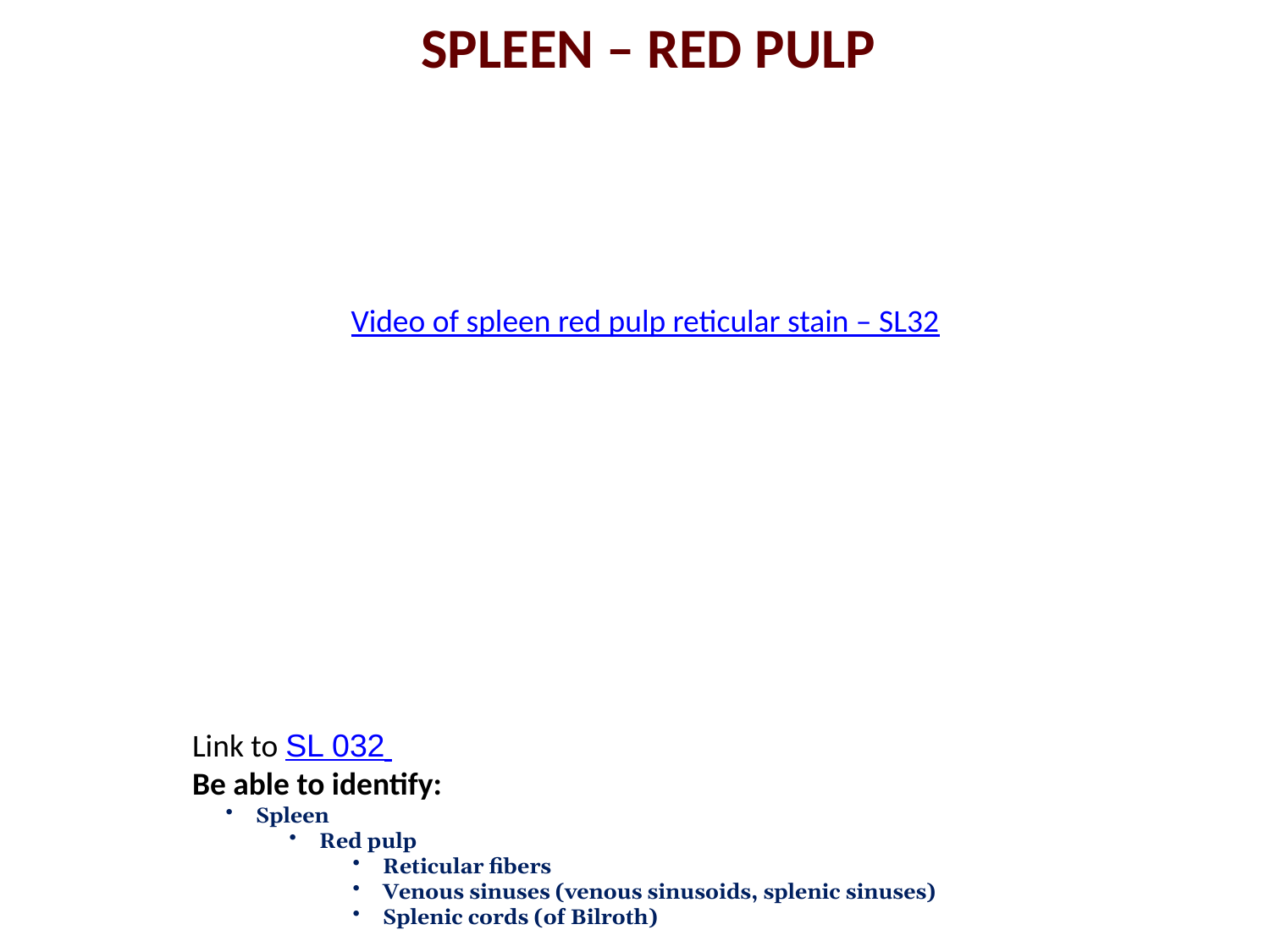

Spleen – red pulp
Video of spleen red pulp reticular stain – SL32
Link to SL 032
Be able to identify:
Spleen
Red pulp
Reticular fibers
Venous sinuses (venous sinusoids, splenic sinuses)
Splenic cords (of Bilroth)